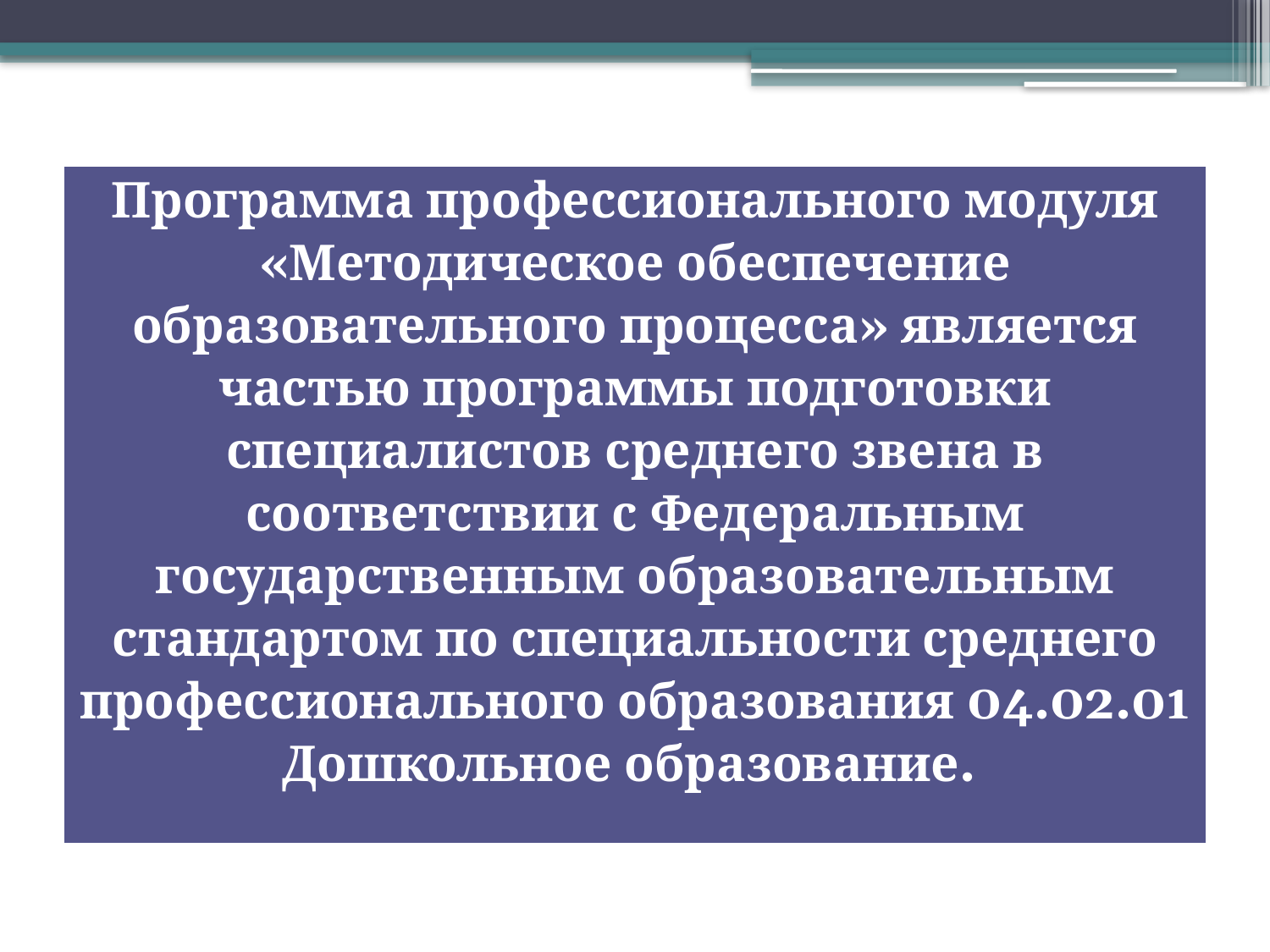

#
| Программа профессионального модуля «Методическое обеспечение образовательного процесса» является частью программы подготовки специалистов среднего звена в соответствии с Федеральным государственным образовательным стандартом по специальности среднего профессионального образования 04.02.01 Дошкольное образование. |
| --- |